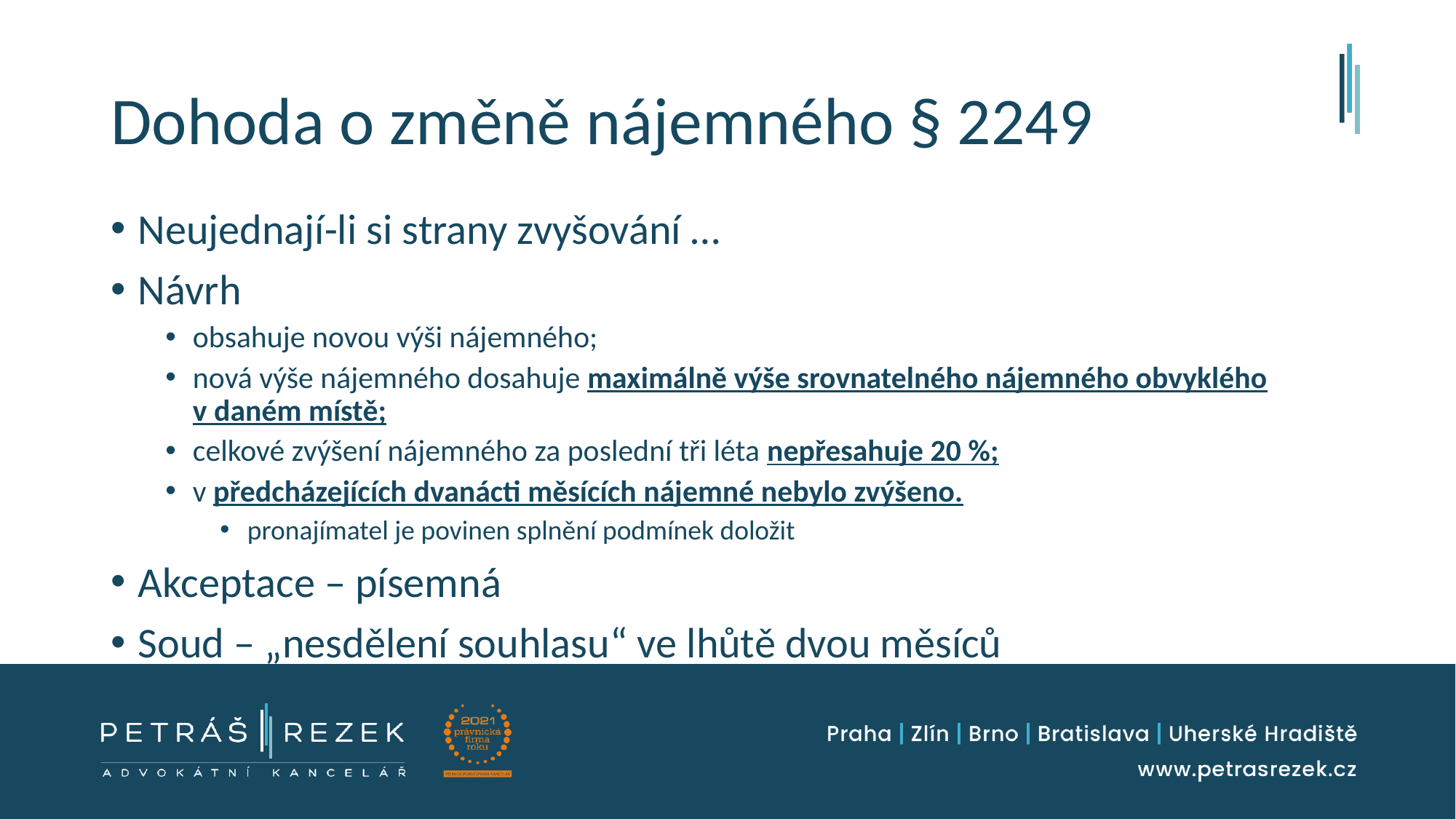

# Dohoda o změně nájemného § 2249
Neujednají-li si strany zvyšování …
Návrh
obsahuje novou výši nájemného;
nová výše nájemného dosahuje maximálně výše srovnatelného nájemného obvyklého v daném místě;
celkové zvýšení nájemného za poslední tři léta nepřesahuje 20 %;
v předcházejících dvanácti měsících nájemné nebylo zvýšeno.
pronajímatel je povinen splnění podmínek doložit
Akceptace – písemná
Soud – „nesdělení souhlasu“ ve lhůtě dvou měsíců